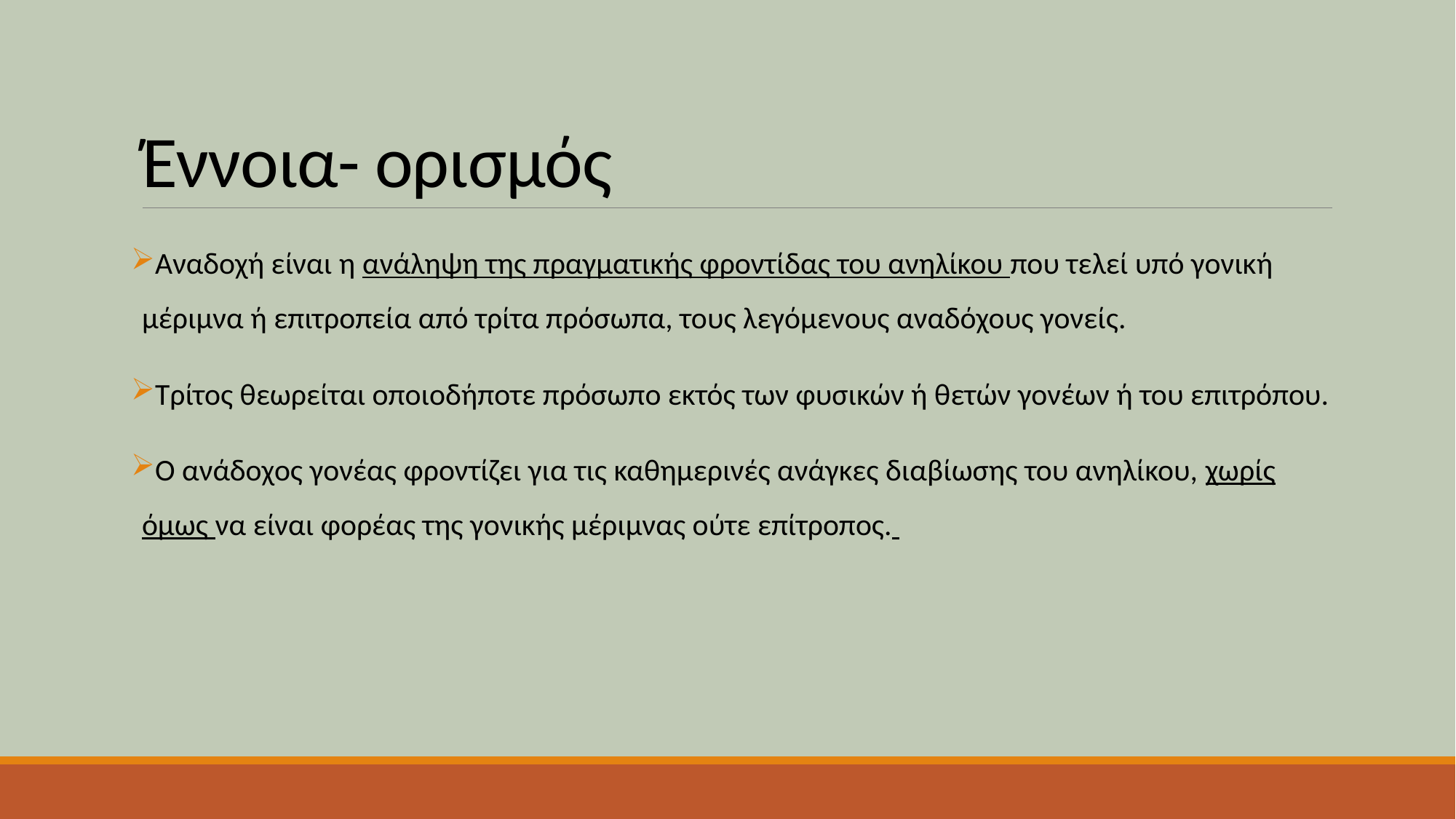

# Έννοια- ορισμός
Αναδοχή είναι η ανάληψη της πραγματικής φροντίδας του ανηλίκου που τελεί υπό γονική μέριμνα ή επιτροπεία από τρίτα πρόσωπα, τους λεγόμενους αναδόχους γονείς.
Τρίτος θεωρείται οποιοδήποτε πρόσωπο εκτός των φυσικών ή θετών γονέων ή του επιτρόπου.
Ο ανάδοχος γονέας φροντίζει για τις καθημερινές ανάγκες διαβίωσης του ανηλίκου, χωρίς όμως να είναι φορέας της γονικής μέριμνας ούτε επίτροπος.